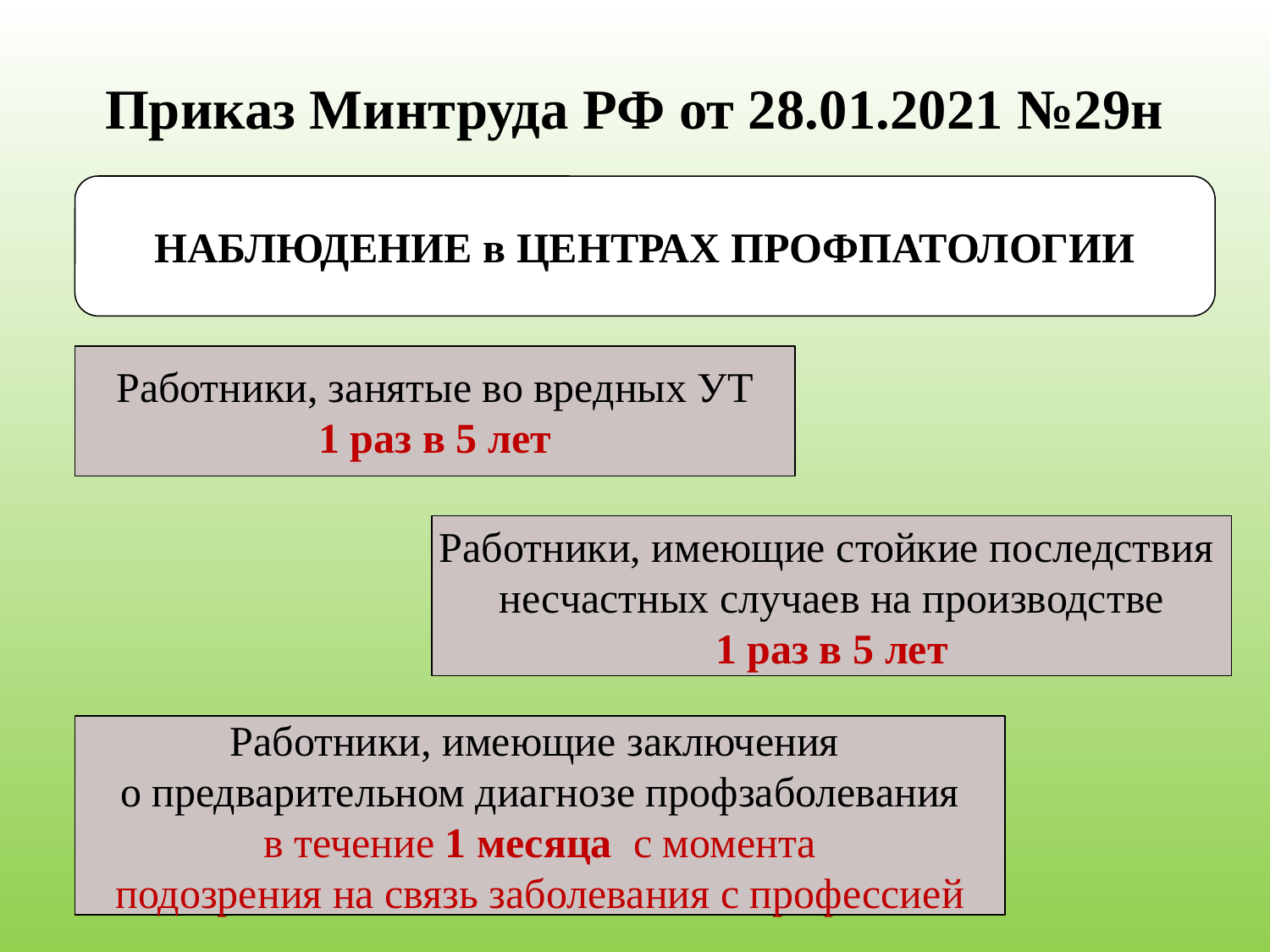

# Приказ Минтруда РФ от 28.01.2021 №29н

НАБЛЮДЕНИЕ в ЦЕНТРАХ ПРОФПАТОЛОГИИ
Работники, занятые во вредных УТ
1 раз в 5 лет
Работники, имеющие стойкие последствия
несчастных случаев на производстве
1 раз в 5 лет
Работники, имеющие заключения
о предварительном диагнозе профзаболевания
 в течение 1 месяца  с момента
подозрения на связь заболевания с профессией